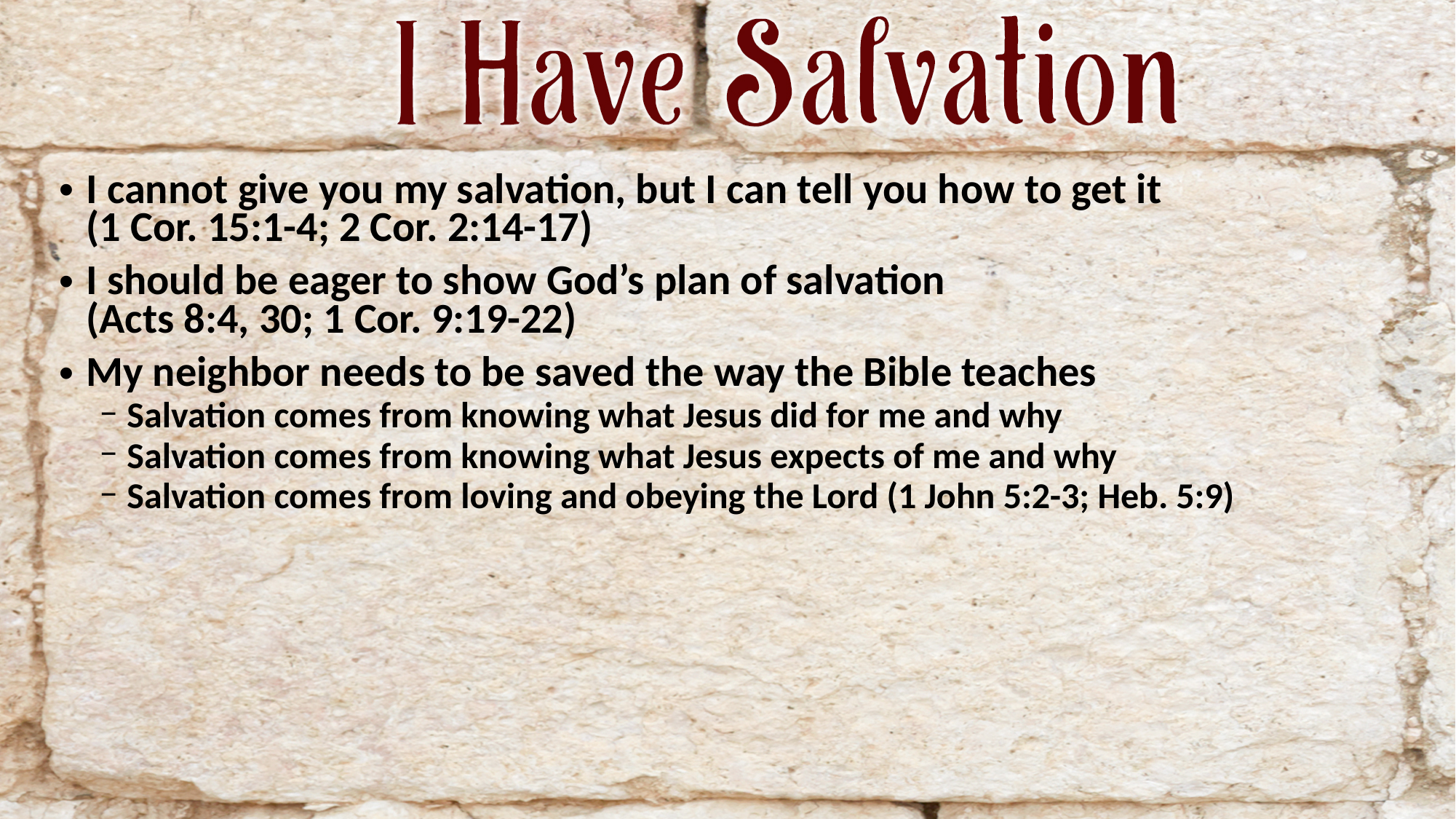

I cannot give you my salvation, but I can tell you how to get it
(1 Cor. 15:1-4; 2 Cor. 2:14-17)
I should be eager to show God’s plan of salvation
(Acts 8:4, 30; 1 Cor. 9:19-22)
My neighbor needs to be saved the way the Bible teaches
Salvation comes from knowing what Jesus did for me and why
Salvation comes from knowing what Jesus expects of me and why
Salvation comes from loving and obeying the Lord (1 John 5:2-3; Heb. 5:9)